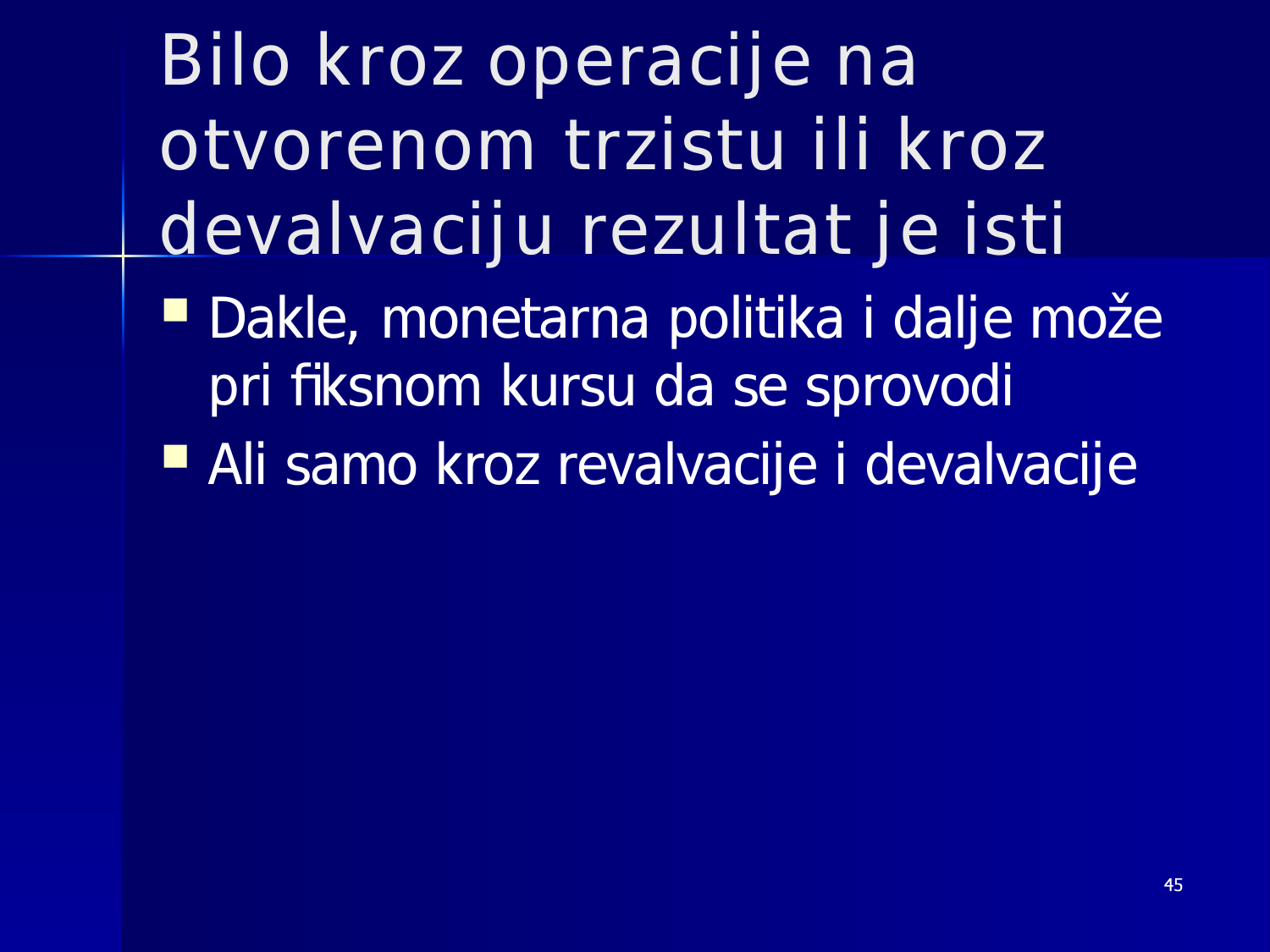

# Bilo kroz operacije na otvorenom trzistu ili kroz devalvaciju rezultat je isti
Dakle, monetarna politika i dalje može pri fiksnom kursu da se sprovodi
Ali samo kroz revalvacije i devalvacije
45